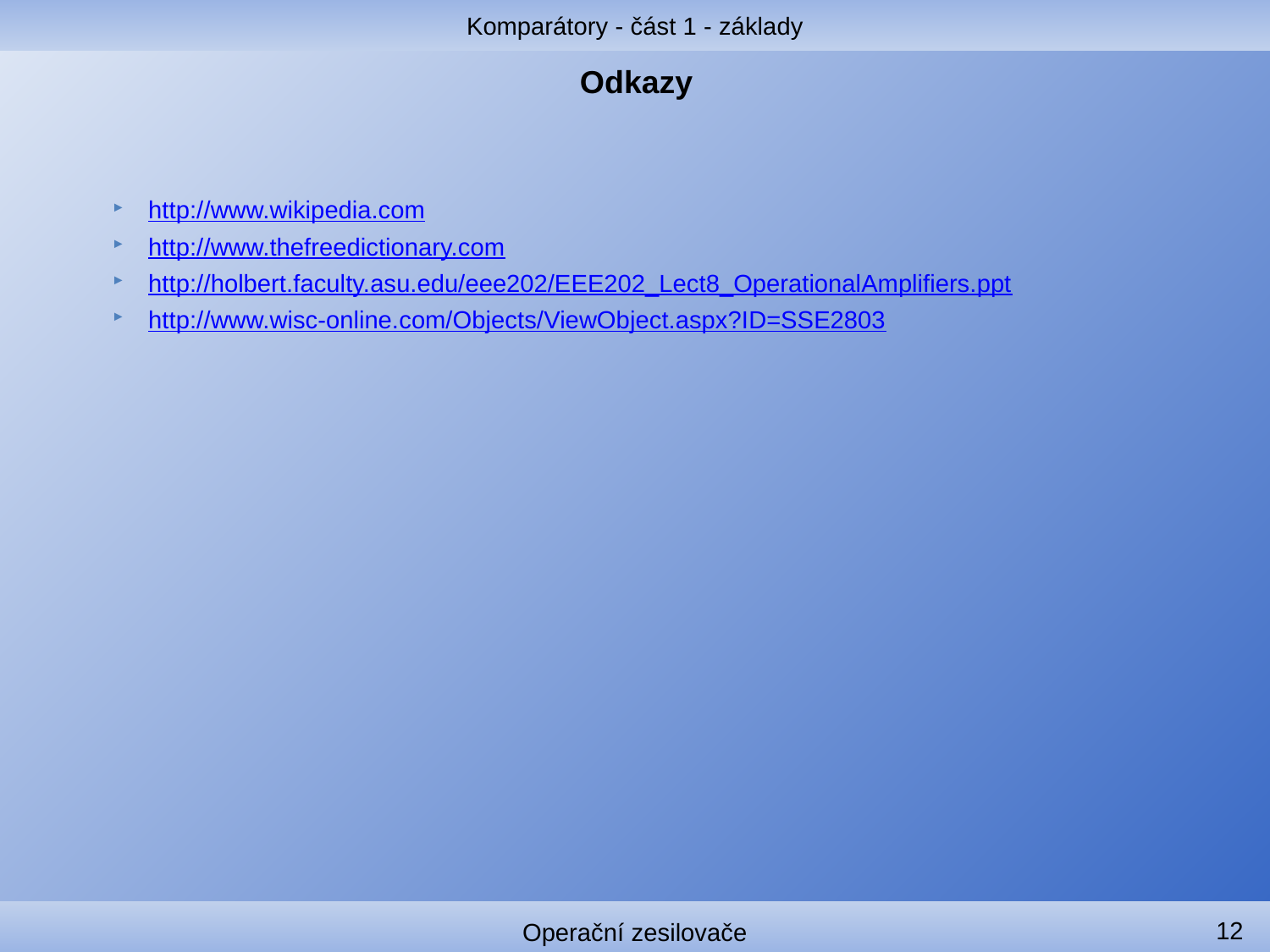

Komparátory - část 1 - základy
# Odkazy

http://www.wikipedia.com
http://www.thefreedictionary.com
http://holbert.faculty.asu.edu/eee202/EEE202_Lect8_OperationalAmplifiers.ppt
http://www.wisc-online.com/Objects/ViewObject.aspx?ID=SSE2803

12
Operační zesilovače